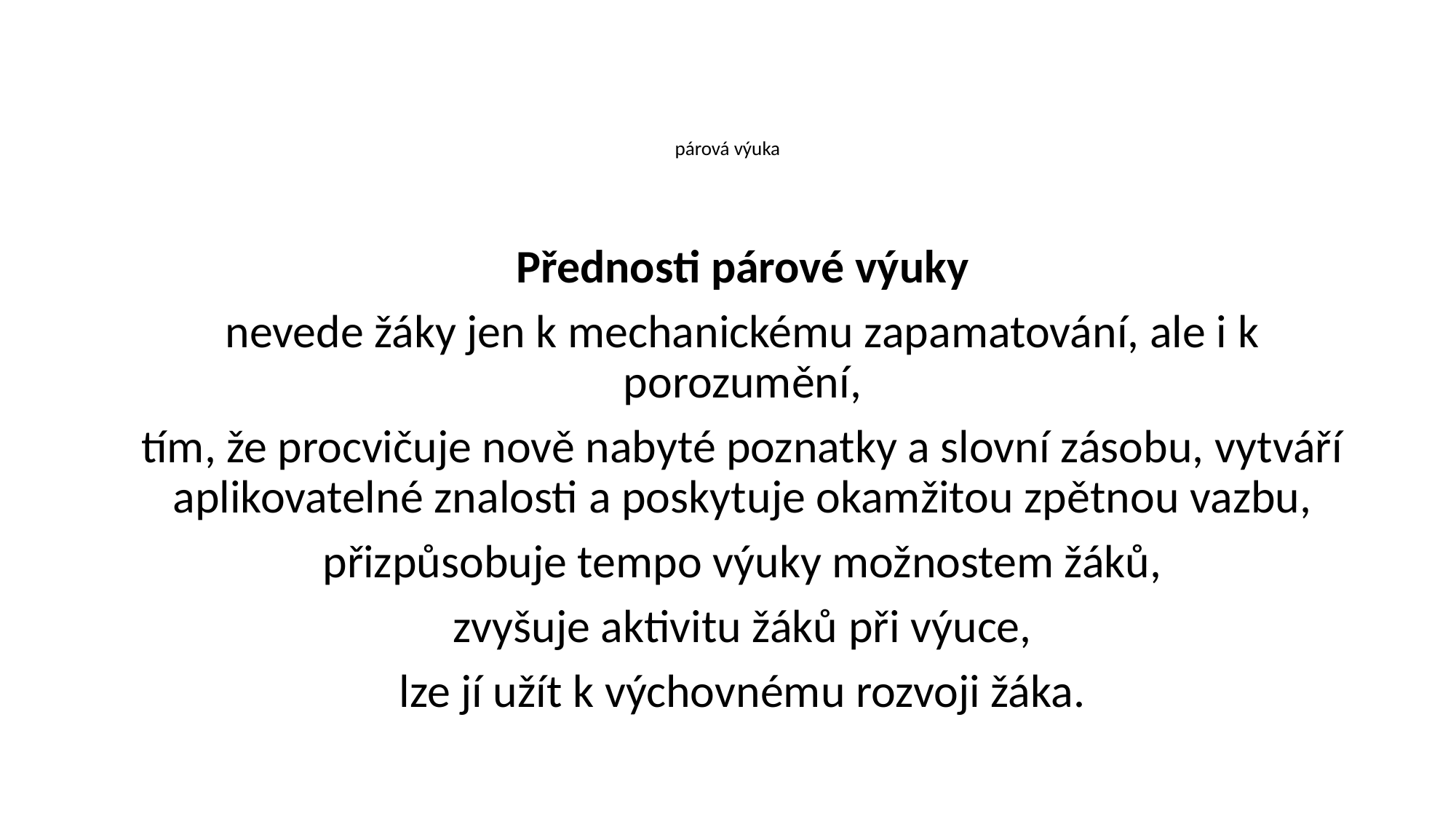

# párová výuka
Přednosti párové výuky
nevede žáky jen k mechanickému zapamatování, ale i k porozumění,
tím, že procvičuje nově nabyté poznatky a slovní zásobu, vytváří aplikovatelné znalosti a poskytuje okamžitou zpětnou vazbu,
přizpůsobuje tempo výuky možnostem žáků,
zvyšuje aktivitu žáků při výuce,
lze jí užít k výchovnému rozvoji žáka.